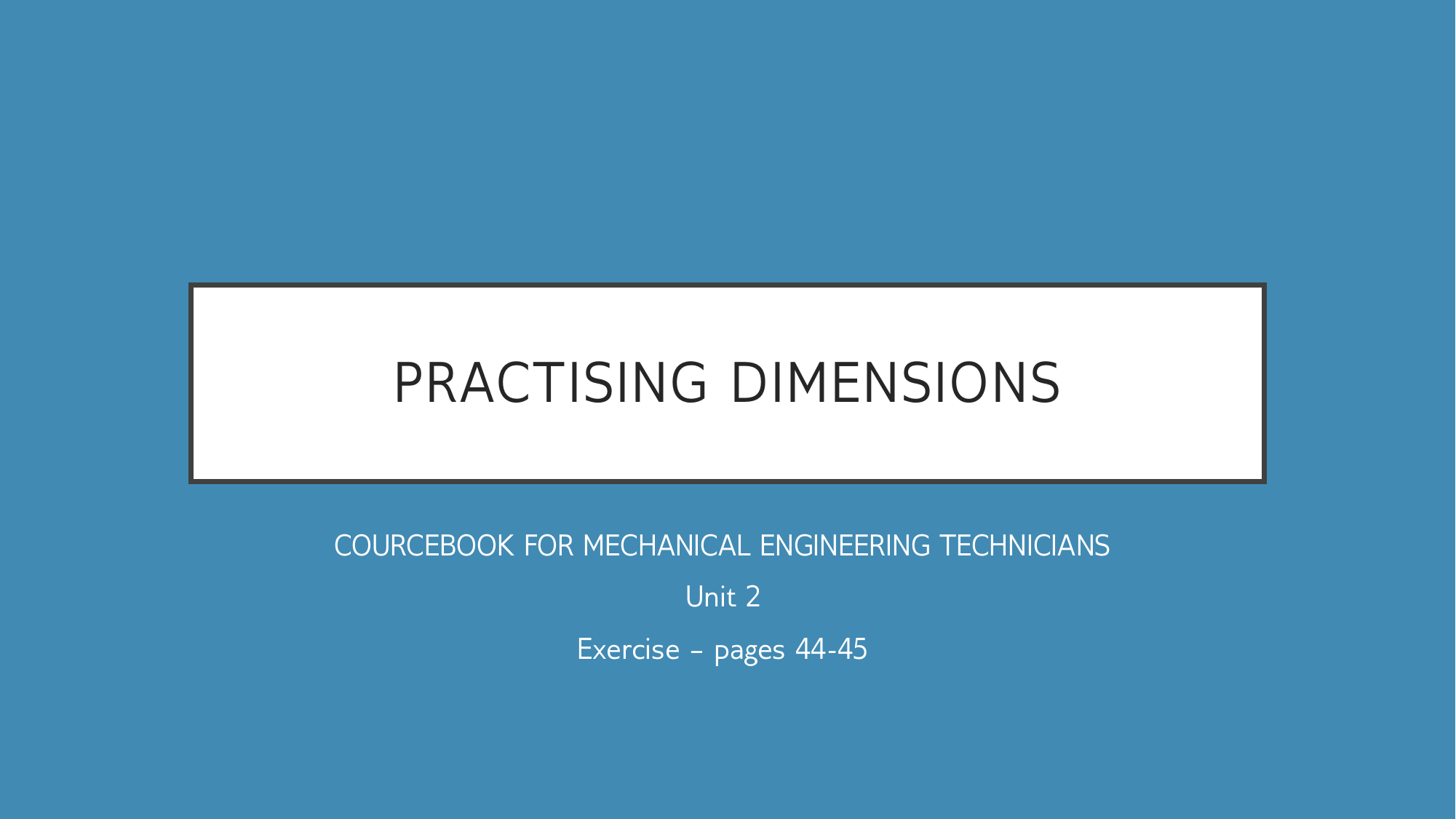

# Practising dimensions
COURCEBOOK FOR MECHANICAL ENGINEERING TECHNICIANS
Unit 2
Exercise – pages 44-45